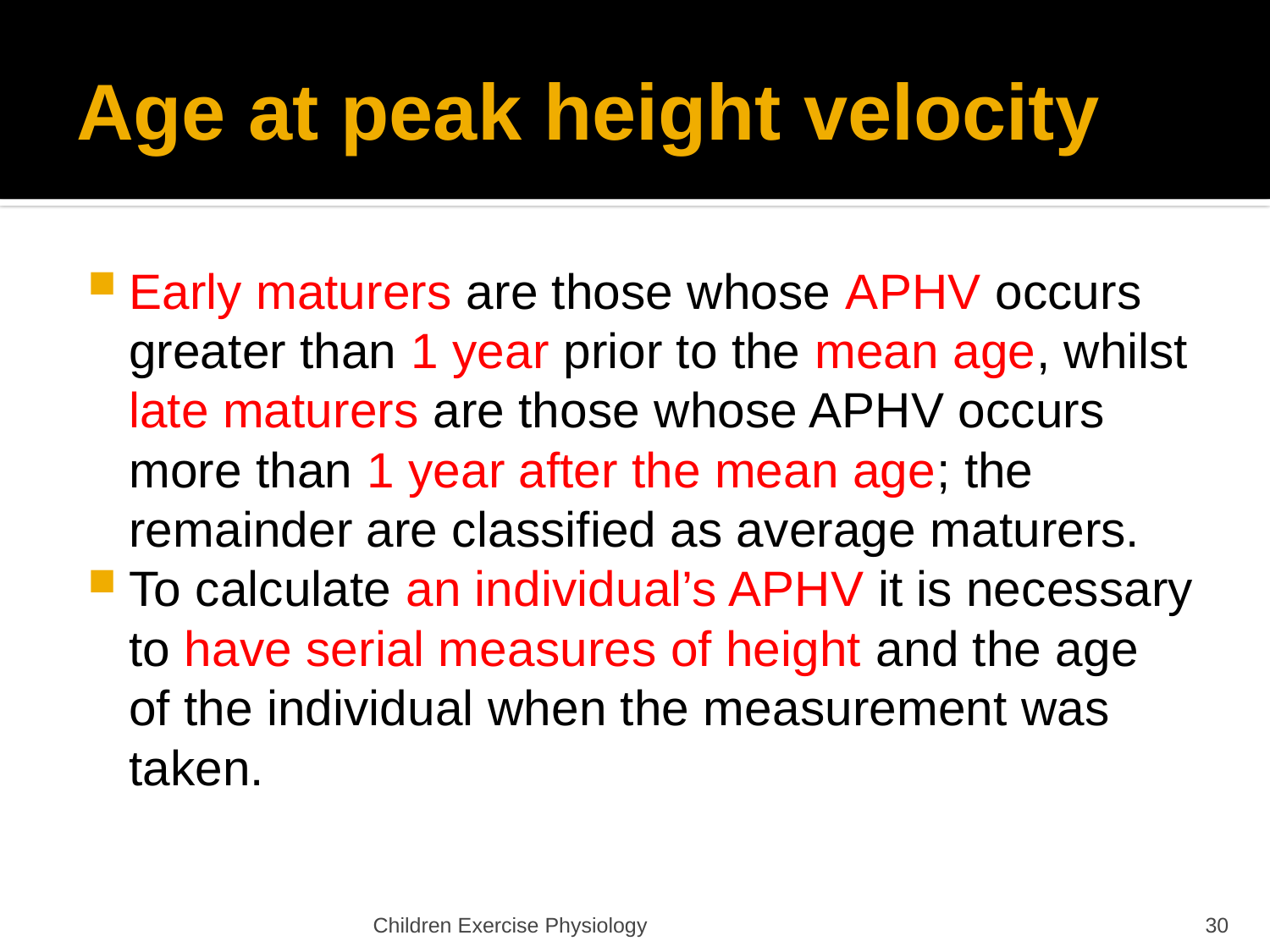

# Age at peak height velocity
Early maturers are those whose APHV occurs greater than 1 year prior to the mean age, whilst late maturers are those whose APHV occurs more than 1 year after the mean age; the remainder are classified as average maturers.
To calculate an individual’s APHV it is necessary to have serial measures of height and the age of the individual when the measurement was taken.

Children Exercise Physiology
30